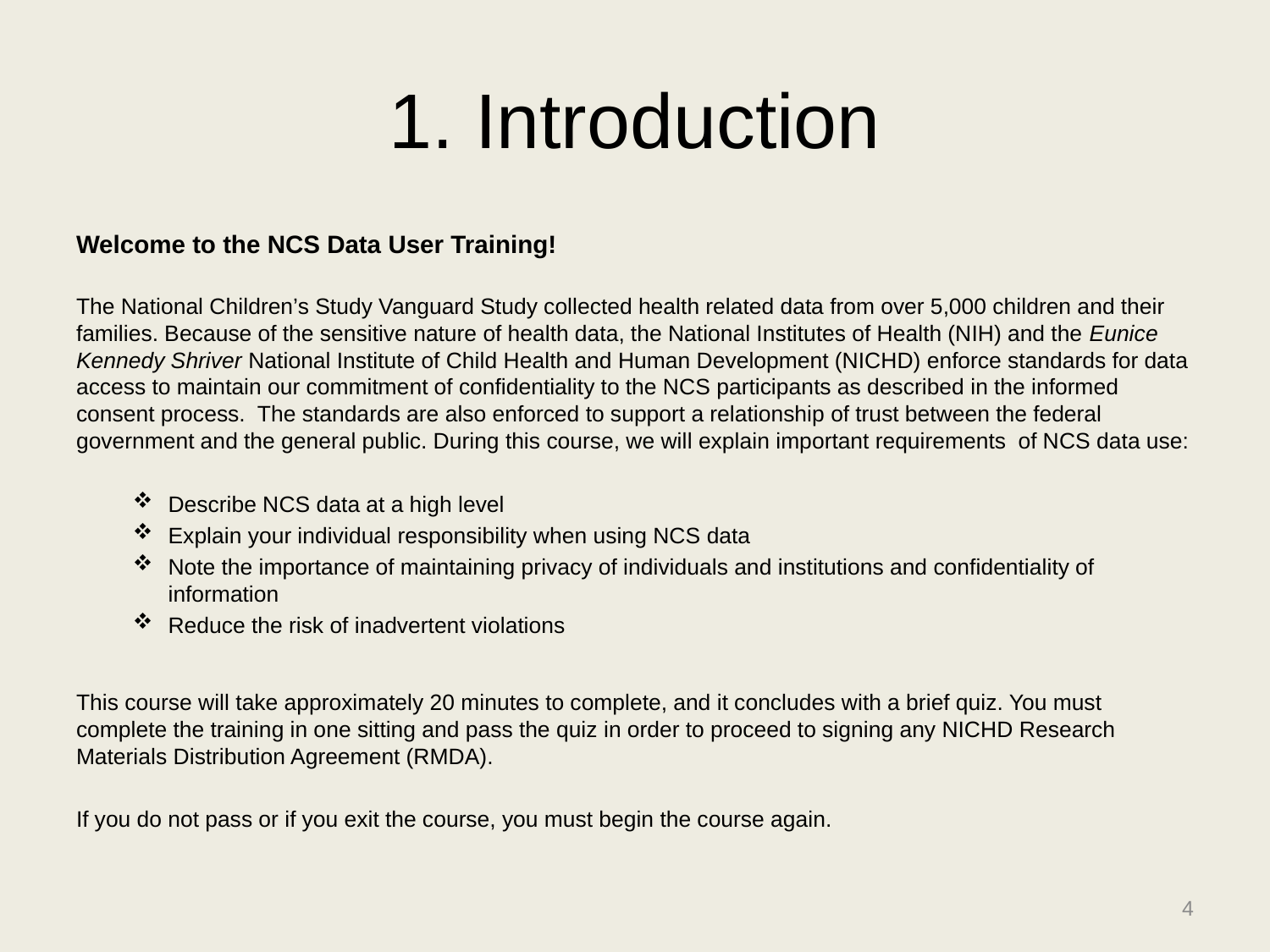

# 1. Introduction
Welcome to the NCS Data User Training!
The National Children’s Study Vanguard Study collected health related data from over 5,000 children and their families. Because of the sensitive nature of health data, the National Institutes of Health (NIH) and the Eunice Kennedy Shriver National Institute of Child Health and Human Development (NICHD) enforce standards for data access to maintain our commitment of confidentiality to the NCS participants as described in the informed consent process.  The standards are also enforced to support a relationship of trust between the federal government and the general public. During this course, we will explain important requirements  of NCS data use:

Describe NCS data at a high level
Explain your individual responsibility when using NCS data
Note the importance of maintaining privacy of individuals and institutions and confidentiality of information
Reduce the risk of inadvertent violations

This course will take approximately 20 minutes to complete, and it concludes with a brief quiz. You must complete the training in one sitting and pass the quiz in order to proceed to signing any NICHD Research Materials Distribution Agreement (RMDA).

If you do not pass or if you exit the course, you must begin the course again.
4